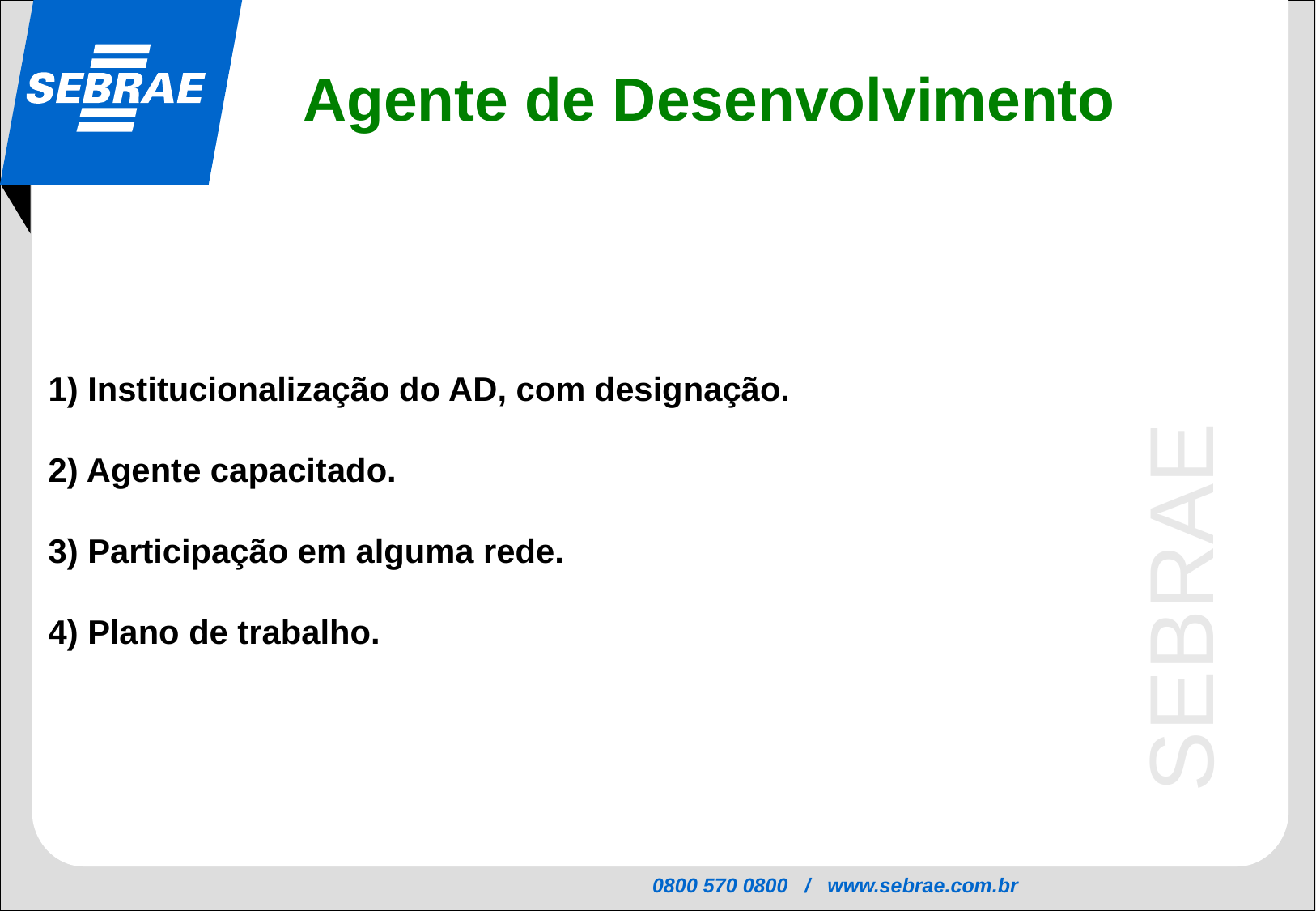

Agente de Desenvolvimento
1) Institucionalização do AD, com designação.

2) Agente capacitado.

3) Participação em alguma rede.

4) Plano de trabalho.